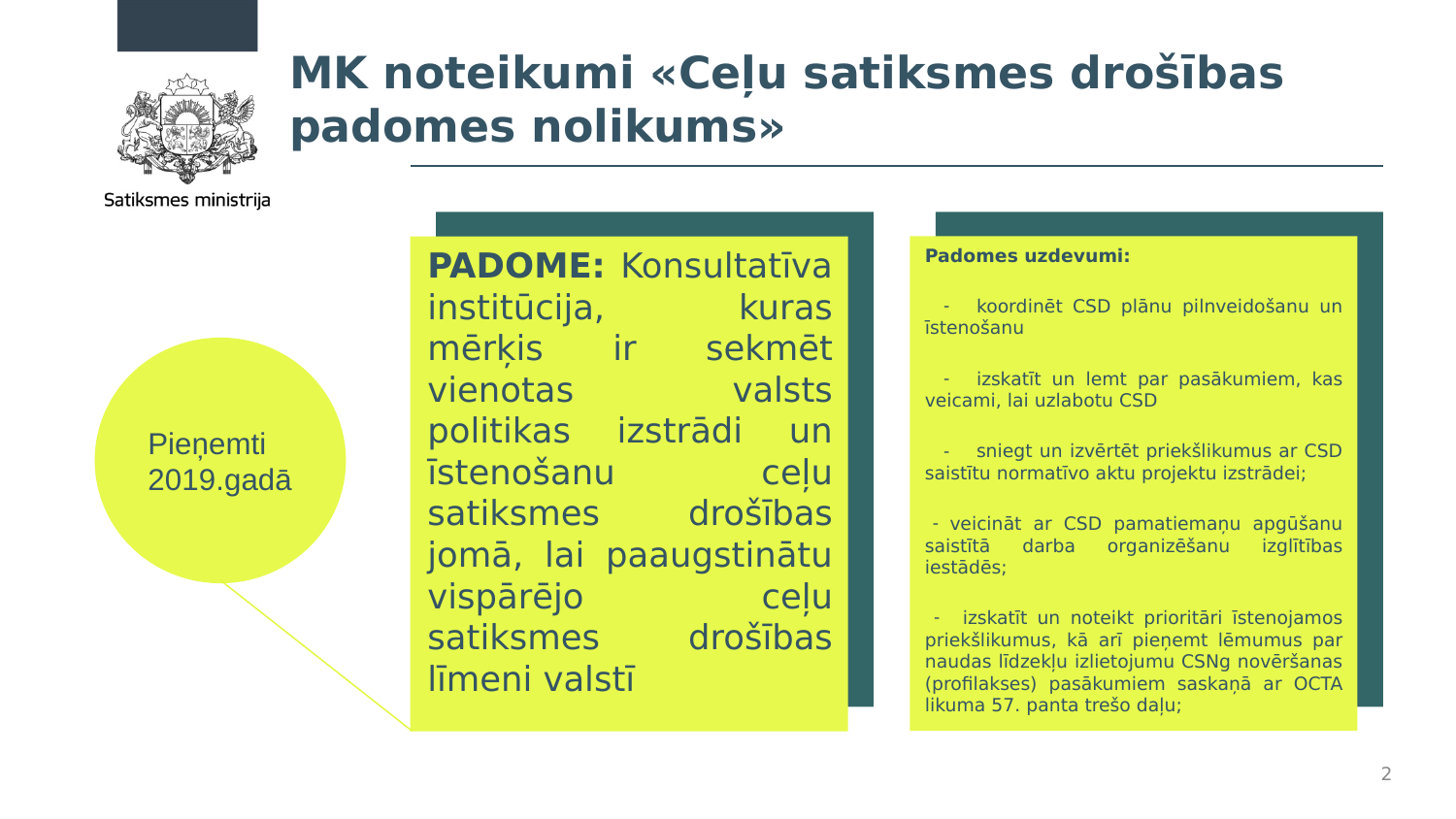

# MK noteikumi «Ceļu satiksmes drošības padomes nolikums»
PADOME: Konsultatīva institūcija, kuras mērķis ir sekmēt vienotas valsts politikas izstrādi un īstenošanu ceļu satiksmes drošības jomā, lai paaugstinātu vispārējo ceļu satiksmes drošības līmeni valstī
Padomes uzdevumi:

koordinēt CSD plānu pilnveidošanu un īstenošanu

izskatīt un lemt par pasākumiem, kas veicami, lai uzlabotu CSD

sniegt un izvērtēt priekšlikumus ar CSD saistītu normatīvo aktu projektu izstrādei;

veicināt ar CSD pamatiemaņu apgūšanu saistītā darba organizēšanu izglītības iestādēs;

 izskatīt un noteikt prioritāri īstenojamos priekšlikumus, kā arī pieņemt lēmumus par naudas līdzekļu izlietojumu CSNg novēršanas (profilakses) pasākumiem saskaņā ar OCTA likuma 57. panta trešo daļu;

Pieņemti 2019.gadā
2